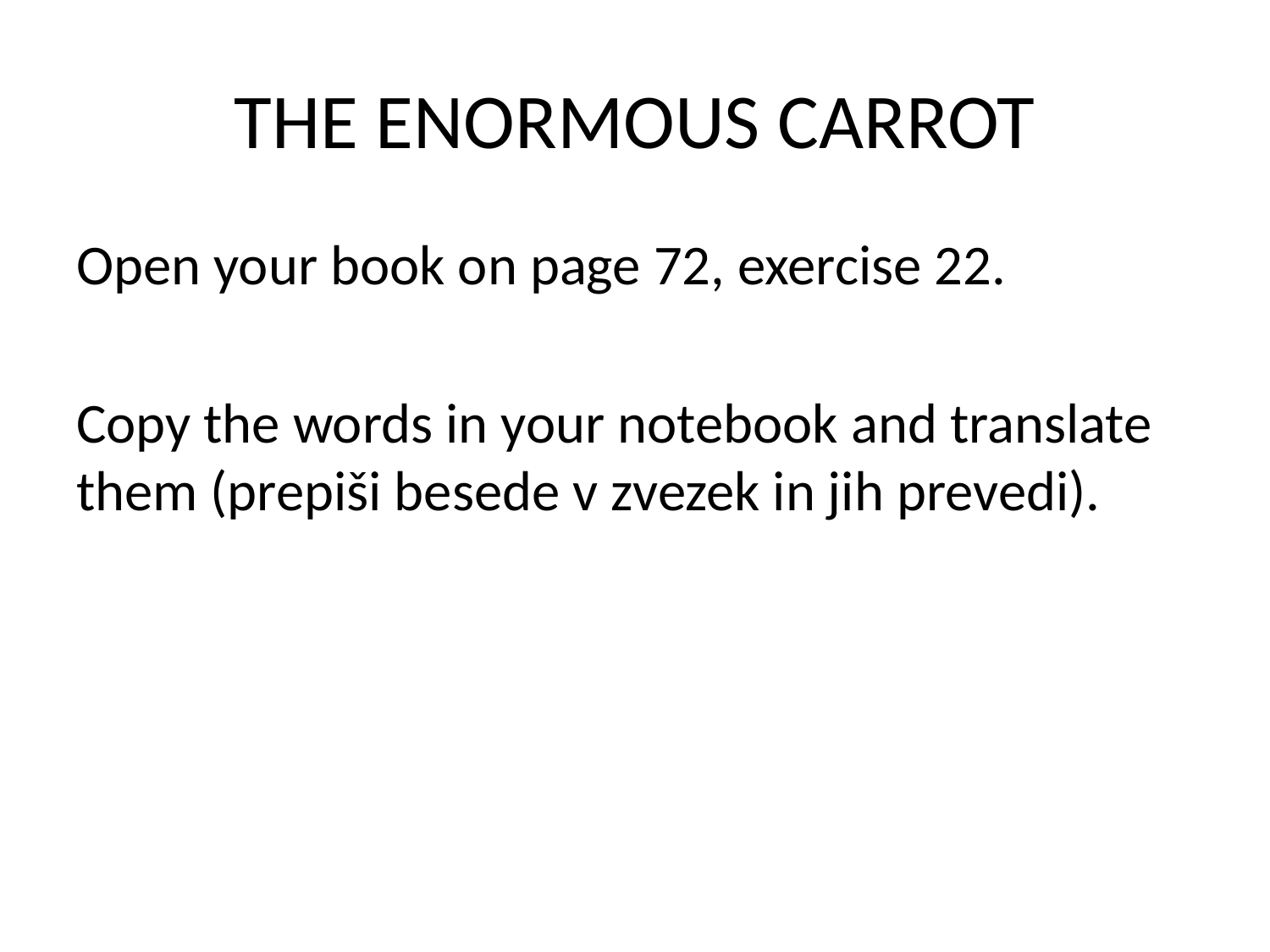

# THE ENORMOUS CARROT
Open your book on page 72, exercise 22.

Copy the words in your notebook and translate them (prepiši besede v zvezek in jih prevedi).